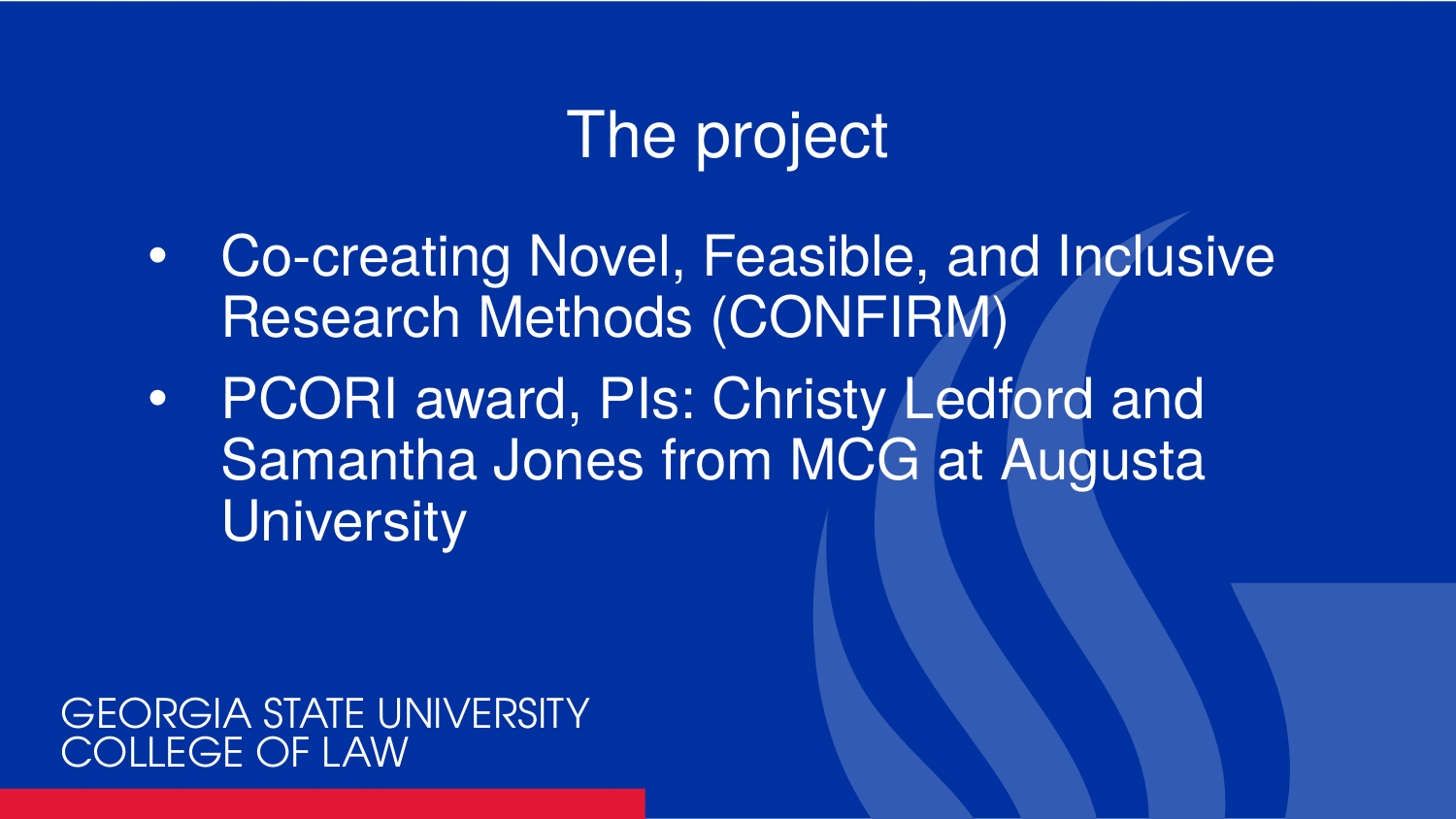

The project
Co-creating Novel, Feasible, and Inclusive Research Methods (CONFIRM)
PCORI award, PIs: Christy Ledford and Samantha Jones from MCG at Augusta University